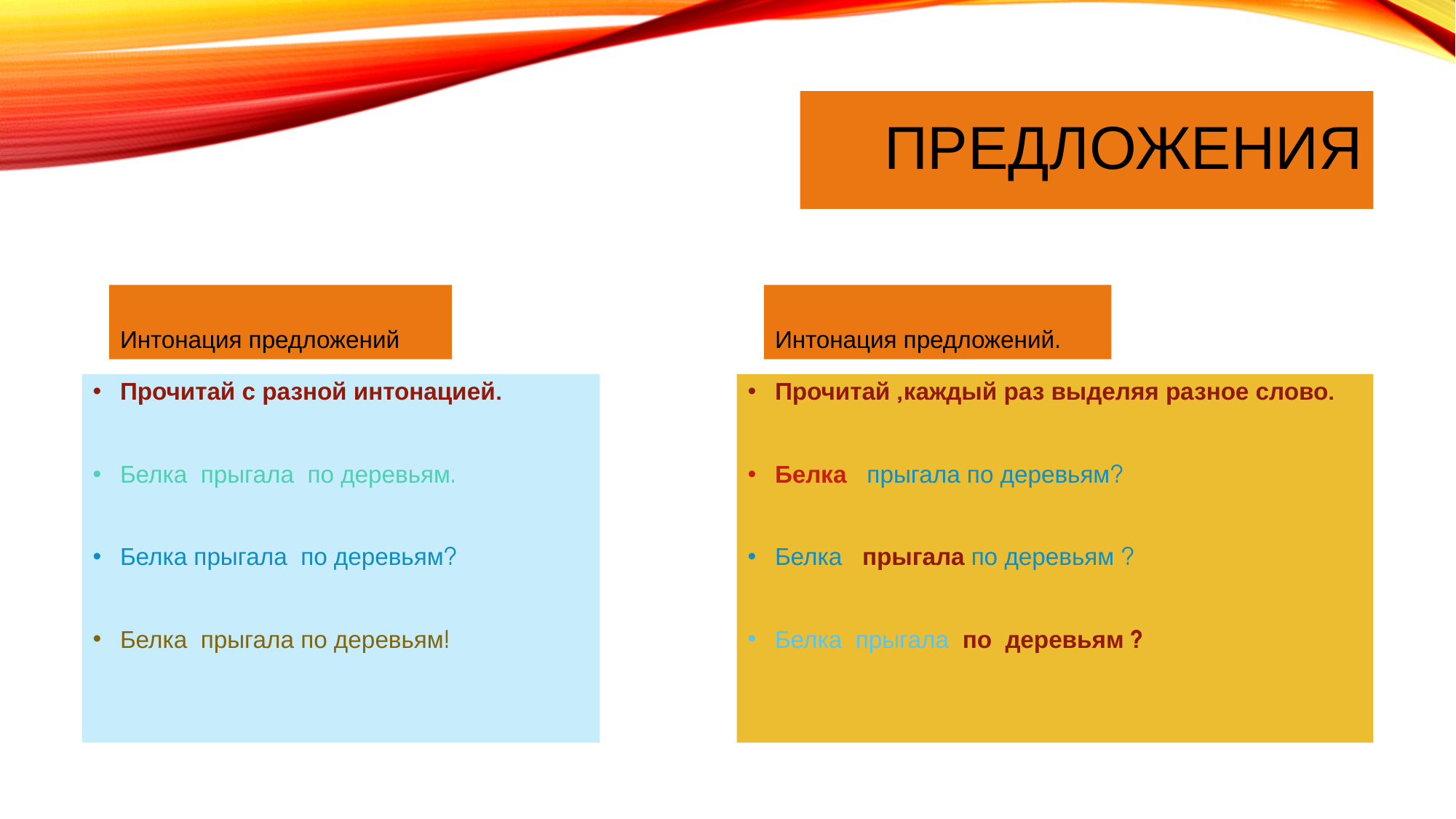

# предложения
Интонация предложений
Интонация предложений.
Прочитай с разной интонацией.

Белка  прыгала  по деревьям.

Белка прыгала  по деревьям?

Белка  прыгала по деревьям!

Прочитай ,каждый раз выделяя разное слово.

Белка   прыгала по деревьям?

Белка   прыгала по деревьям ?

Белка  прыгала  по  деревьям ?